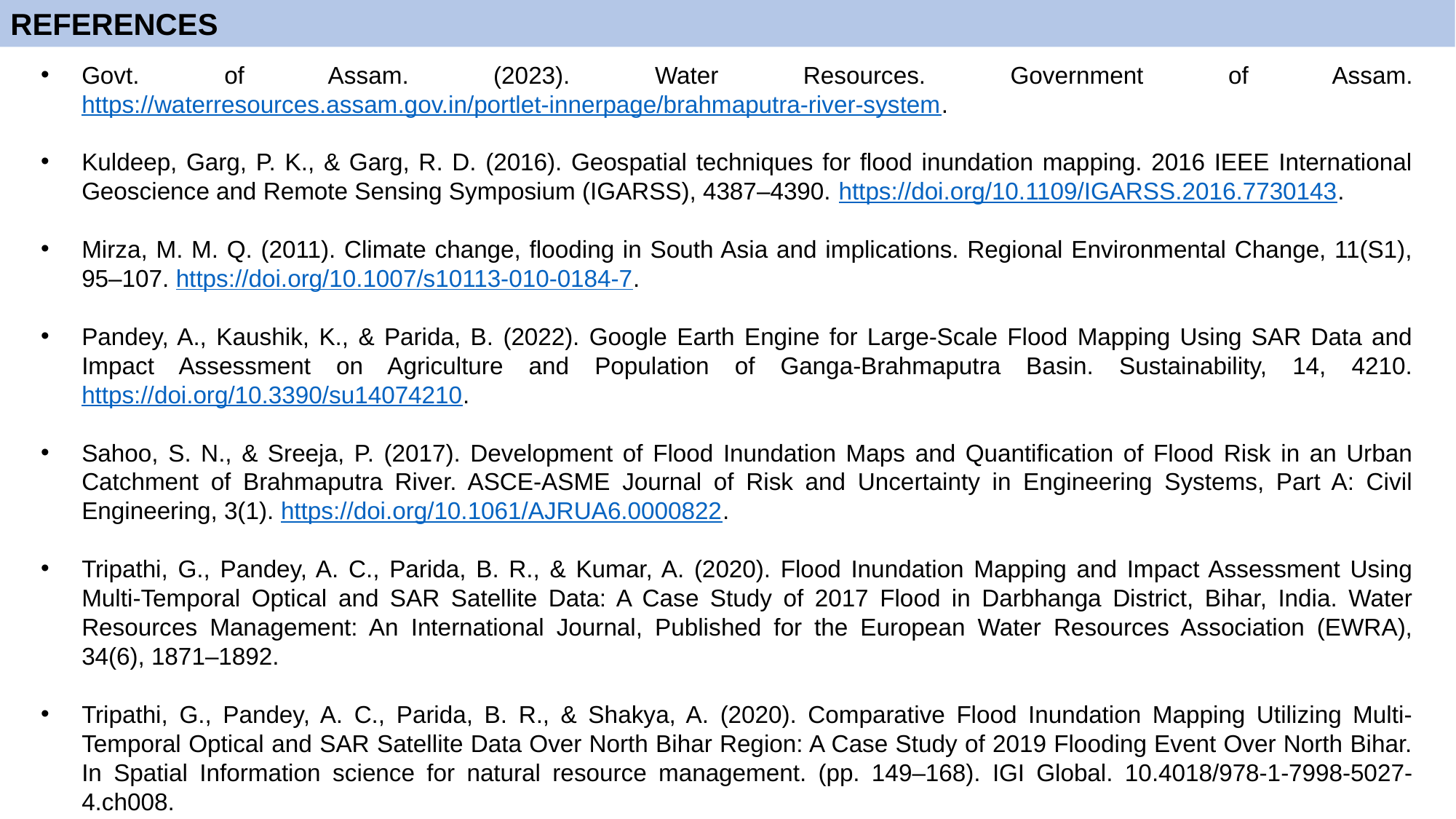

REFERENCES
Govt. of Assam. (2023). Water Resources. Government of Assam. https://waterresources.assam.gov.in/portlet-innerpage/brahmaputra-river-system.

Kuldeep, Garg, P. K., & Garg, R. D. (2016). Geospatial techniques for flood inundation mapping. 2016 IEEE International Geoscience and Remote Sensing Symposium (IGARSS), 4387–4390. https://doi.org/10.1109/IGARSS.2016.7730143.

Mirza, M. M. Q. (2011). Climate change, flooding in South Asia and implications. Regional Environmental Change, 11(S1), 95–107. https://doi.org/10.1007/s10113-010-0184-7.

Pandey, A., Kaushik, K., & Parida, B. (2022). Google Earth Engine for Large-Scale Flood Mapping Using SAR Data and Impact Assessment on Agriculture and Population of Ganga-Brahmaputra Basin. Sustainability, 14, 4210. https://doi.org/10.3390/su14074210.

Sahoo, S. N., & Sreeja, P. (2017). Development of Flood Inundation Maps and Quantification of Flood Risk in an Urban Catchment of Brahmaputra River. ASCE-ASME Journal of Risk and Uncertainty in Engineering Systems, Part A: Civil Engineering, 3(1). https://doi.org/10.1061/AJRUA6.0000822.

Tripathi, G., Pandey, A. C., Parida, B. R., & Kumar, A. (2020). Flood Inundation Mapping and Impact Assessment Using Multi-Temporal Optical and SAR Satellite Data: A Case Study of 2017 Flood in Darbhanga District, Bihar, India. Water Resources Management: An International Journal, Published for the European Water Resources Association (EWRA), 34(6), 1871–1892.

Tripathi, G., Pandey, A. C., Parida, B. R., & Shakya, A. (2020). Comparative Flood Inundation Mapping Utilizing Multi-Temporal Optical and SAR Satellite Data Over North Bihar Region: A Case Study of 2019 Flooding Event Over North Bihar. In Spatial Information science for natural resource management. (pp. 149–168). IGI Global. 10.4018/978-1-7998-5027-4.ch008.